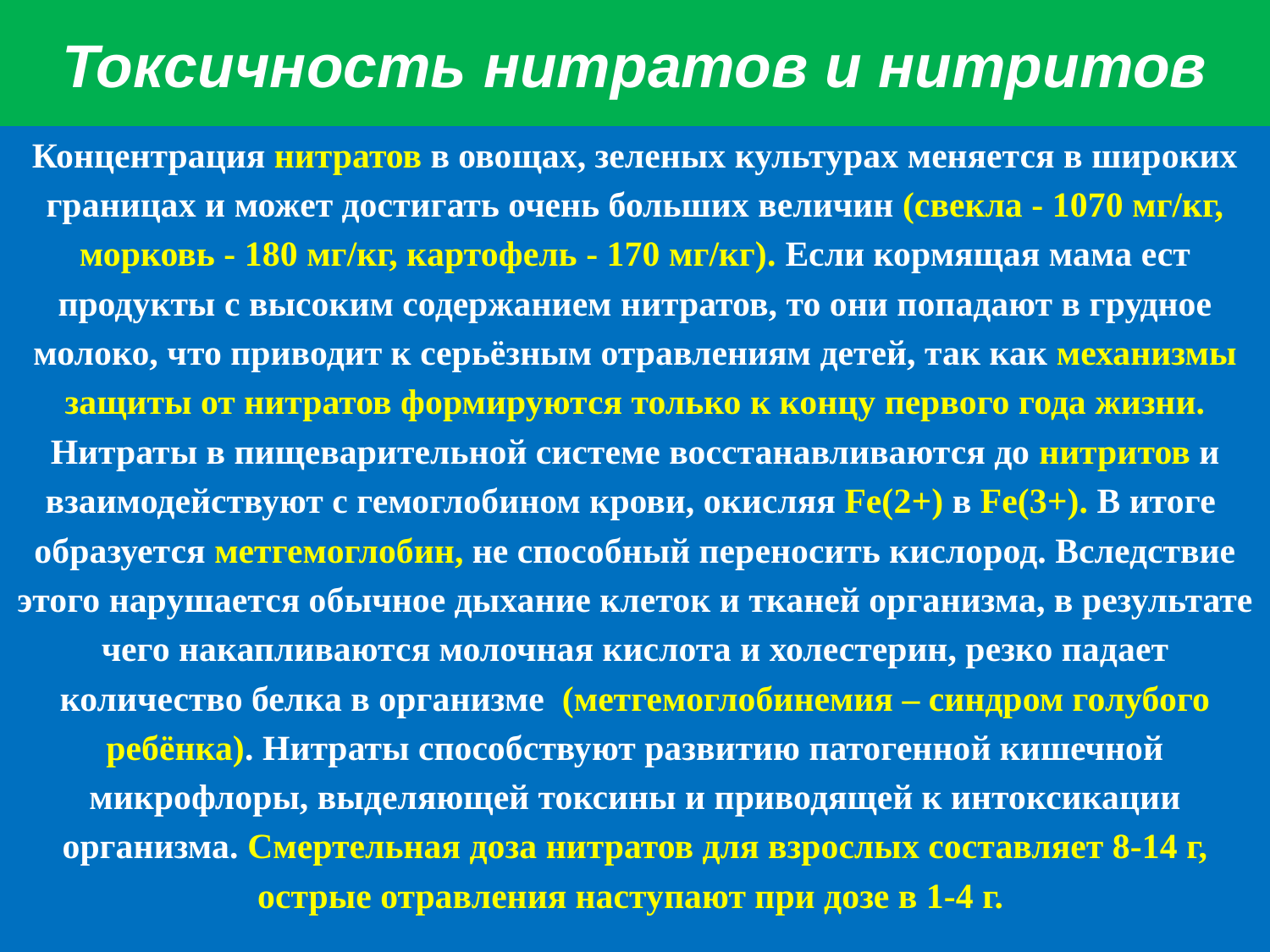

# Токсичность нитратов и нитритов
Концентрация нитратов в овощах, зеленых культурах меняется в широких
границах и может достигать очень больших величин (свекла - 1070 мг/кг,
морковь - 180 мг/кг, картофель - 170 мг/кг). Если кормящая мама ест
продукты с высоким содержанием нитратов, то они попадают в грудное
молоко, что приводит к серьёзным отравлениям детей, так как механизмы
защиты от нитратов формируются только к концу первого года жизни.
Нитраты в пищеварительной системе восстанавливаются до нитритов и
взаимодействуют с гемоглобином крови, окисляя Fe(2+) в Fe(3+). В итоге
образуется метгемоглобин, не способный переносить кислород. Вследствие
этого нарушается обычное дыхание клеток и тканей организма, в результате
чего накапливаются молочная кислота и холестерин, резко падает
количество белка в организме  (метгемоглобинемия – синдром голубого
ребёнка). Нитраты способствуют развитию патогенной кишечной
микрофлоры, выделяющей токсины и приводящей к интоксикации
организма. Смертельная доза нитратов для взрослых составляет 8-14 г,
острые отравления наступают при дозе в 1-4 г.